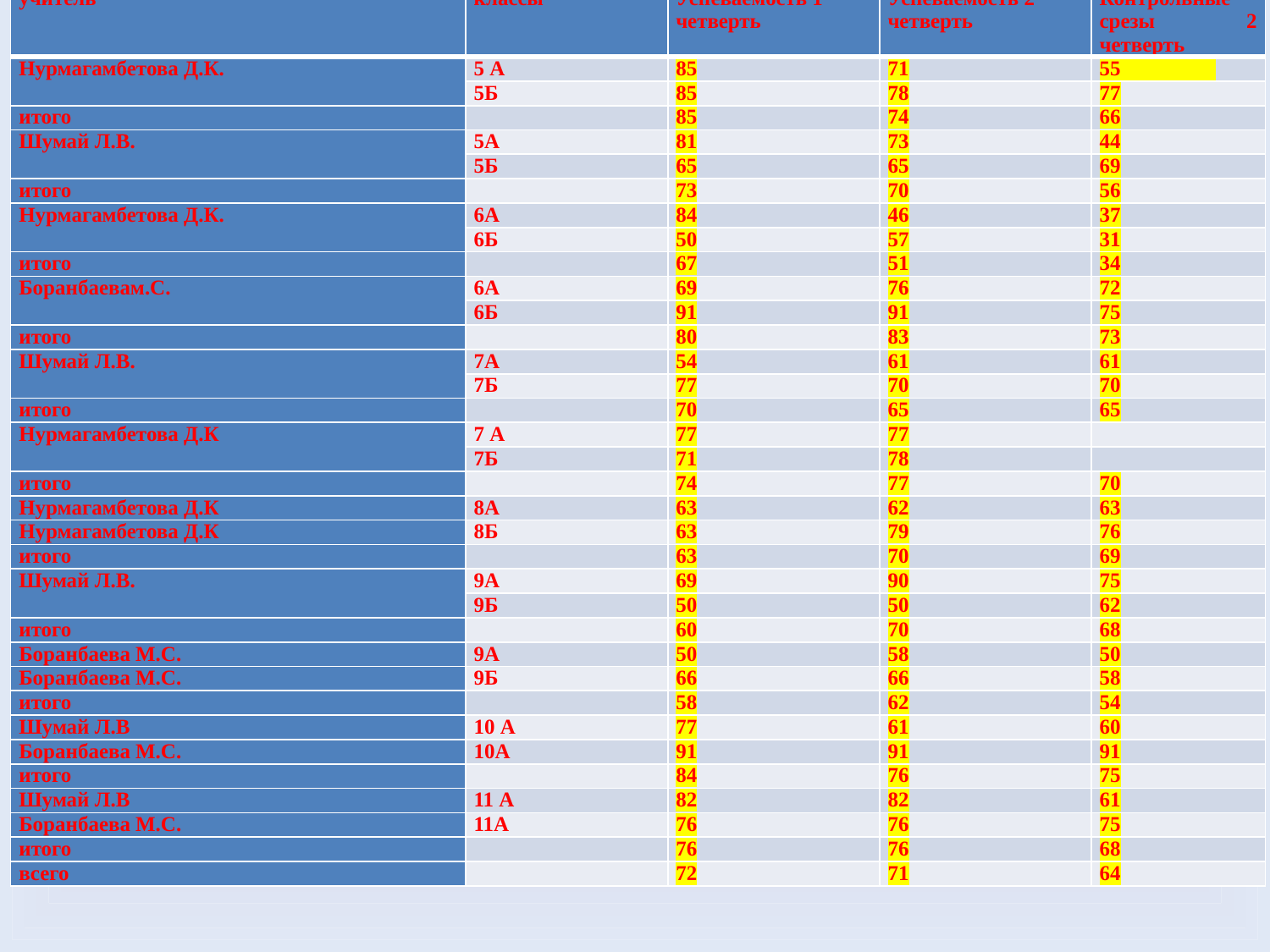

| учитель | классы | Успеваемость 1 четверть | Успеваемость 2 четверть | Контрольные срезы 2 четверть |
| --- | --- | --- | --- | --- |
| Нурмагамбетова Д.К. | 5 А | 85 | 71 | 55 |
|  | 5Б | 85 | 78 | 77 |
| итого |  | 85 | 74 | 66 |
| Шумай Л.В. | 5А | 81 | 73 | 44 |
|  | 5Б | 65 | 65 | 69 |
| итого |  | 73 | 70 | 56 |
| Нурмагамбетова Д.К. | 6А | 84 | 46 | 37 |
|  | 6Б | 50 | 57 | 31 |
| итого |  | 67 | 51 | 34 |
| Боранбаевам.С. | 6А | 69 | 76 | 72 |
|  | 6Б | 91 | 91 | 75 |
| итого |  | 80 | 83 | 73 |
| Шумай Л.В. | 7А | 54 | 61 | 61 |
|  | 7Б | 77 | 70 | 70 |
| итого |  | 70 | 65 | 65 |
| Нурмагамбетова Д.К | 7 А | 77 | 77 |  |
|  | 7Б | 71 | 78 |  |
| итого |  | 74 | 77 | 70 |
| Нурмагамбетова Д.К | 8А | 63 | 62 | 63 |
| Нурмагамбетова Д.К | 8Б | 63 | 79 | 76 |
| итого |  | 63 | 70 | 69 |
| Шумай Л.В. | 9А | 69 | 90 | 75 |
|  | 9Б | 50 | 50 | 62 |
| итого |  | 60 | 70 | 68 |
| Боранбаева М.С. | 9А | 50 | 58 | 50 |
| Боранбаева М.С. | 9Б | 66 | 66 | 58 |
| итого |  | 58 | 62 | 54 |
| Шумай Л.В | 10 А | 77 | 61 | 60 |
| Боранбаева М.С. | 10А | 91 | 91 | 91 |
| итого |  | 84 | 76 | 75 |
| Шумай Л.В | 11 А | 82 | 82 | 61 |
| Боранбаева М.С. | 11А | 76 | 76 | 75 |
| итого |  | 76 | 76 | 68 |
| всего |  | 72 | 71 | 64 |